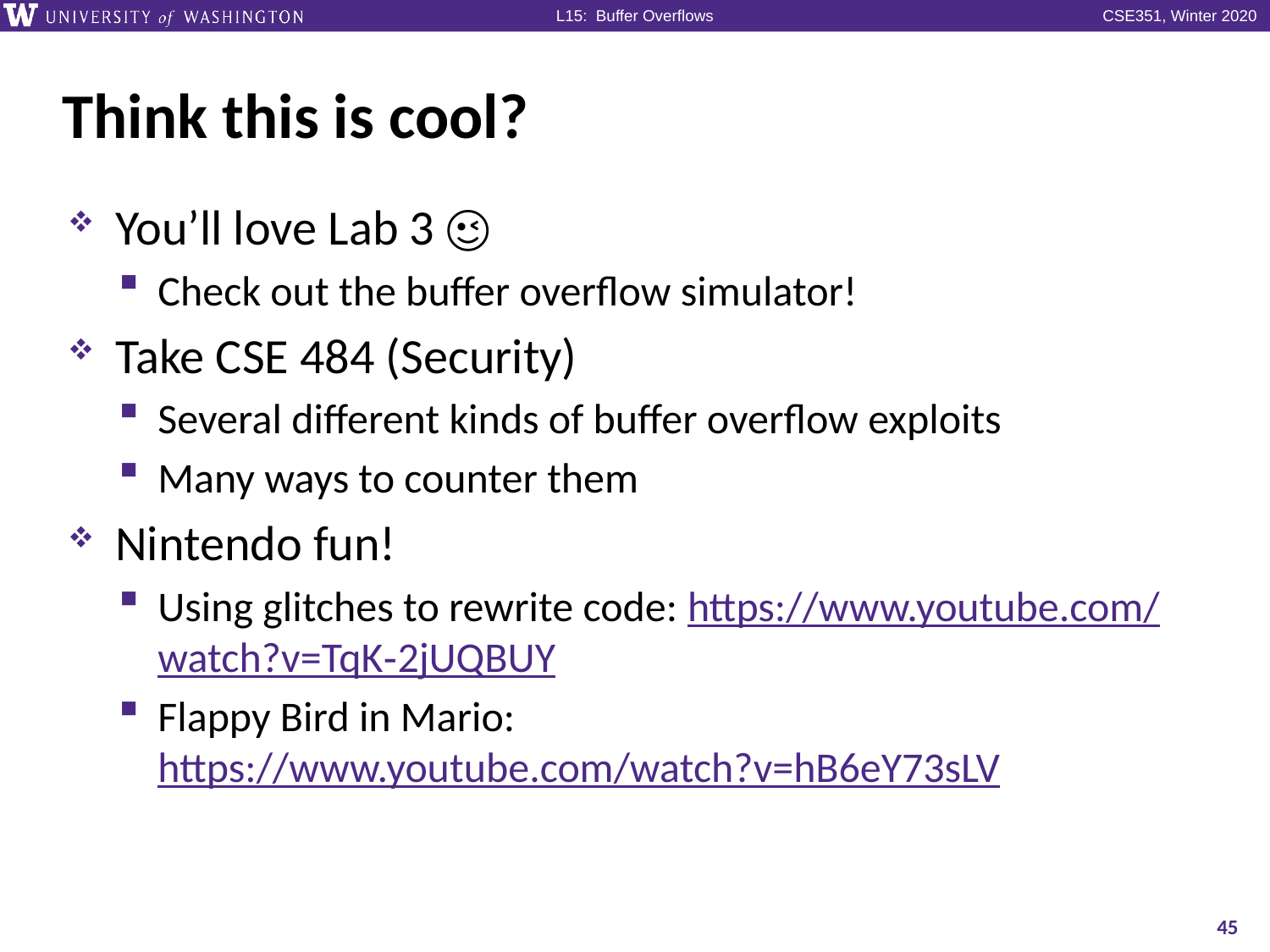

# Think this is cool?
You’ll love Lab 3 😉
Check out the buffer overflow simulator!
Take CSE 484 (Security)
Several different kinds of buffer overflow exploits
Many ways to counter them
Nintendo fun!
Using glitches to rewrite code: https://www.youtube.com/watch?v=TqK‐2jUQBUY
Flappy Bird in Mario: https://www.youtube.com/watch?v=hB6eY73sLV
45